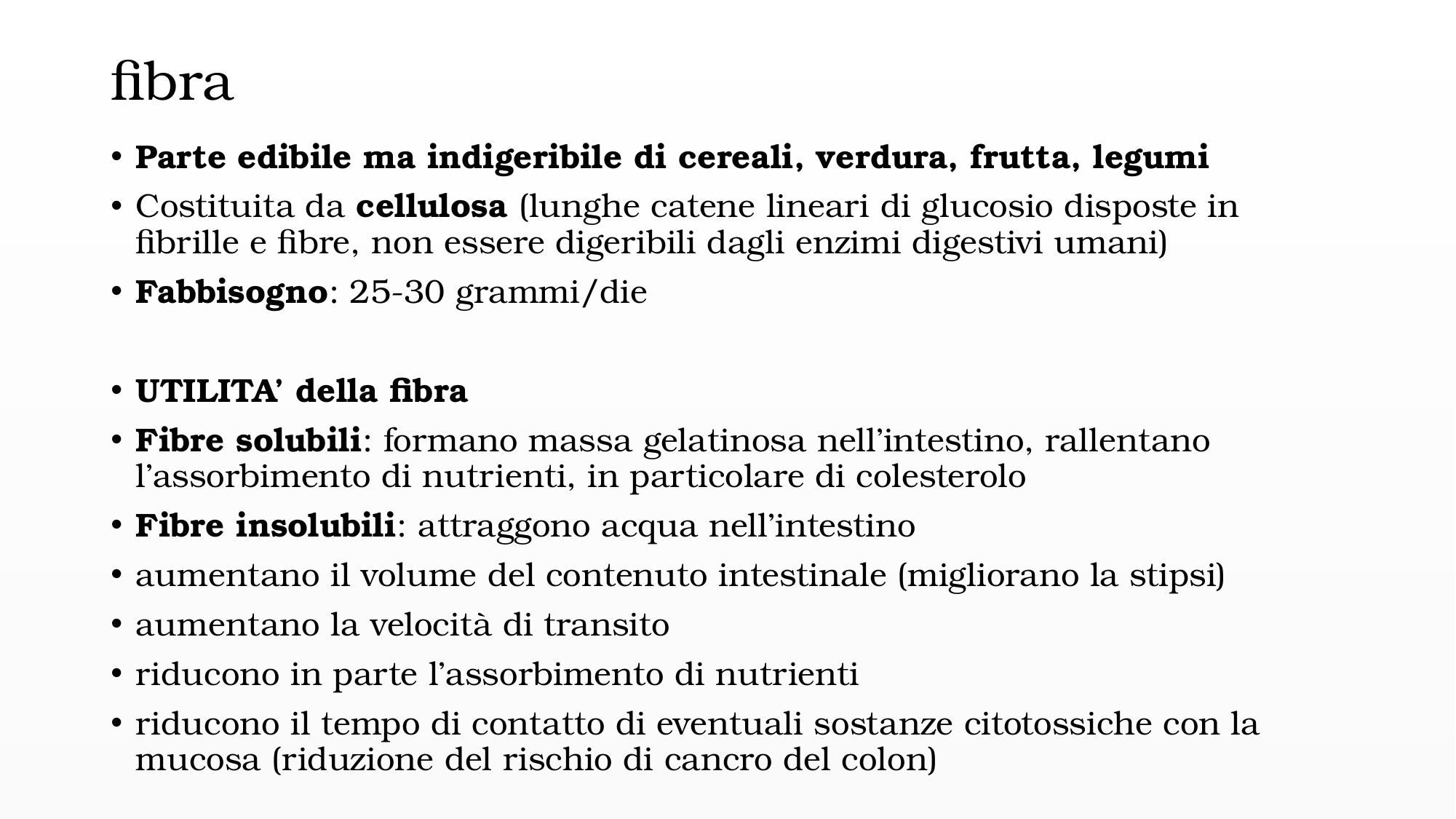

# fibra
Parte edibile ma indigeribile di cereali, verdura, frutta, legumi
Costituita da cellulosa (lunghe catene lineari di glucosio disposte in fibrille e fibre, non essere digeribili dagli enzimi digestivi umani)
Fabbisogno: 25-30 grammi/die

UTILITA’ della fibra
Fibre solubili: formano massa gelatinosa nell’intestino, rallentano l’assorbimento di nutrienti, in particolare di colesterolo
Fibre insolubili: attraggono acqua nell’intestino
aumentano il volume del contenuto intestinale (migliorano la stipsi)
aumentano la velocità di transito
riducono in parte l’assorbimento di nutrienti
riducono il tempo di contatto di eventuali sostanze citotossiche con la mucosa (riduzione del rischio di cancro del colon)